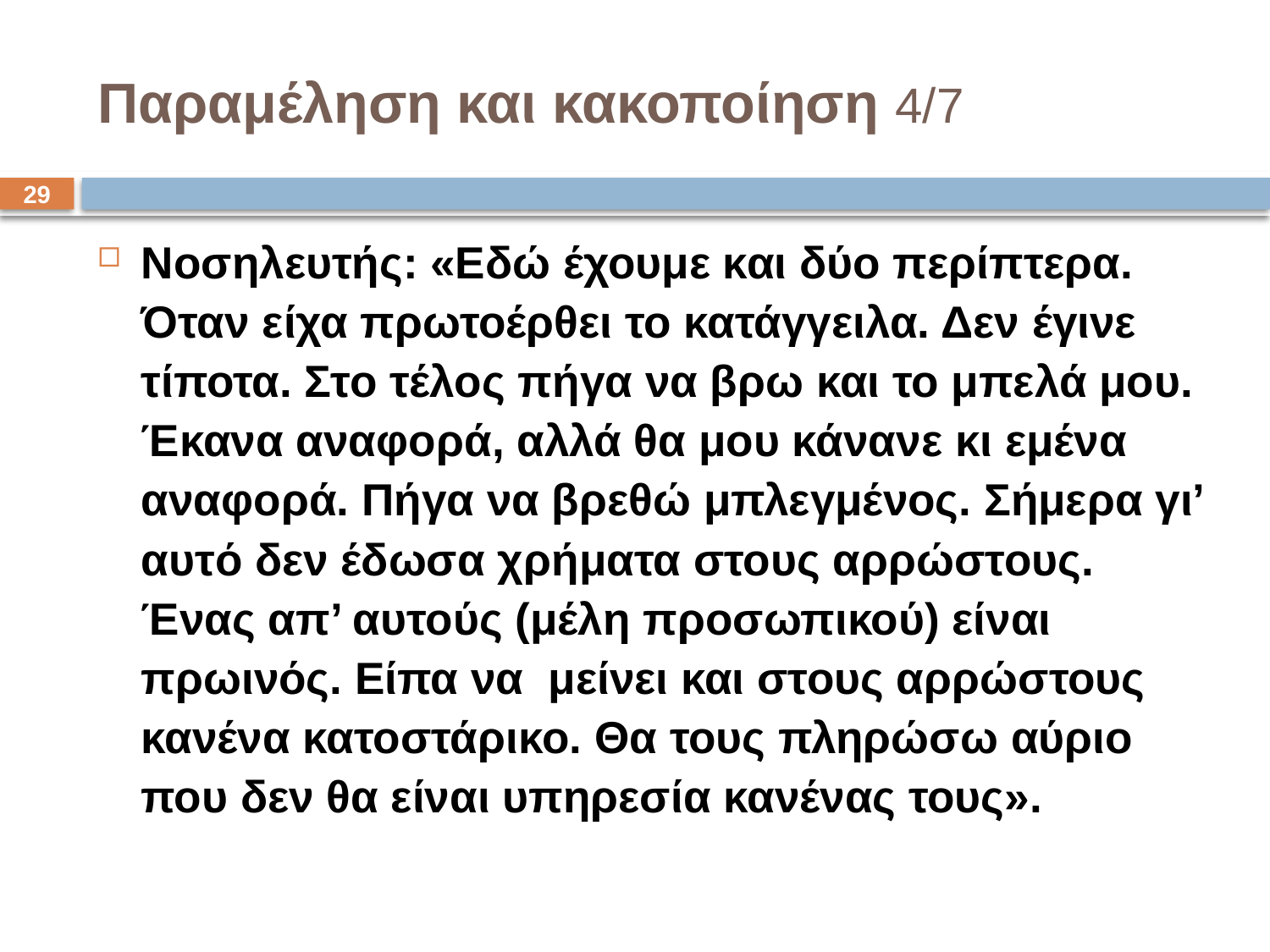

# Παραμέληση και κακοποίηση 4/7
29
Νοσηλευτής: «Εδώ έχουμε και δύο περίπτερα. Όταν είχα πρωτοέρθει το κατάγγειλα. Δεν έγινε τίποτα. Στο τέλος πήγα να βρω και το μπελά μου. Έκανα αναφορά, αλλά θα μου κάνανε κι εμένα αναφορά. Πήγα να βρεθώ μπλεγμένος. Σήμερα γι’ αυτό δεν έδωσα χρήματα στους αρρώστους. Ένας απ’ αυτούς (μέλη προσωπικού) είναι πρωινός. Είπα να  μείνει και στους αρρώστους κανένα κατοστάρικο. Θα τους πληρώσω αύριο που δεν θα είναι υπηρεσία κανένας τους».